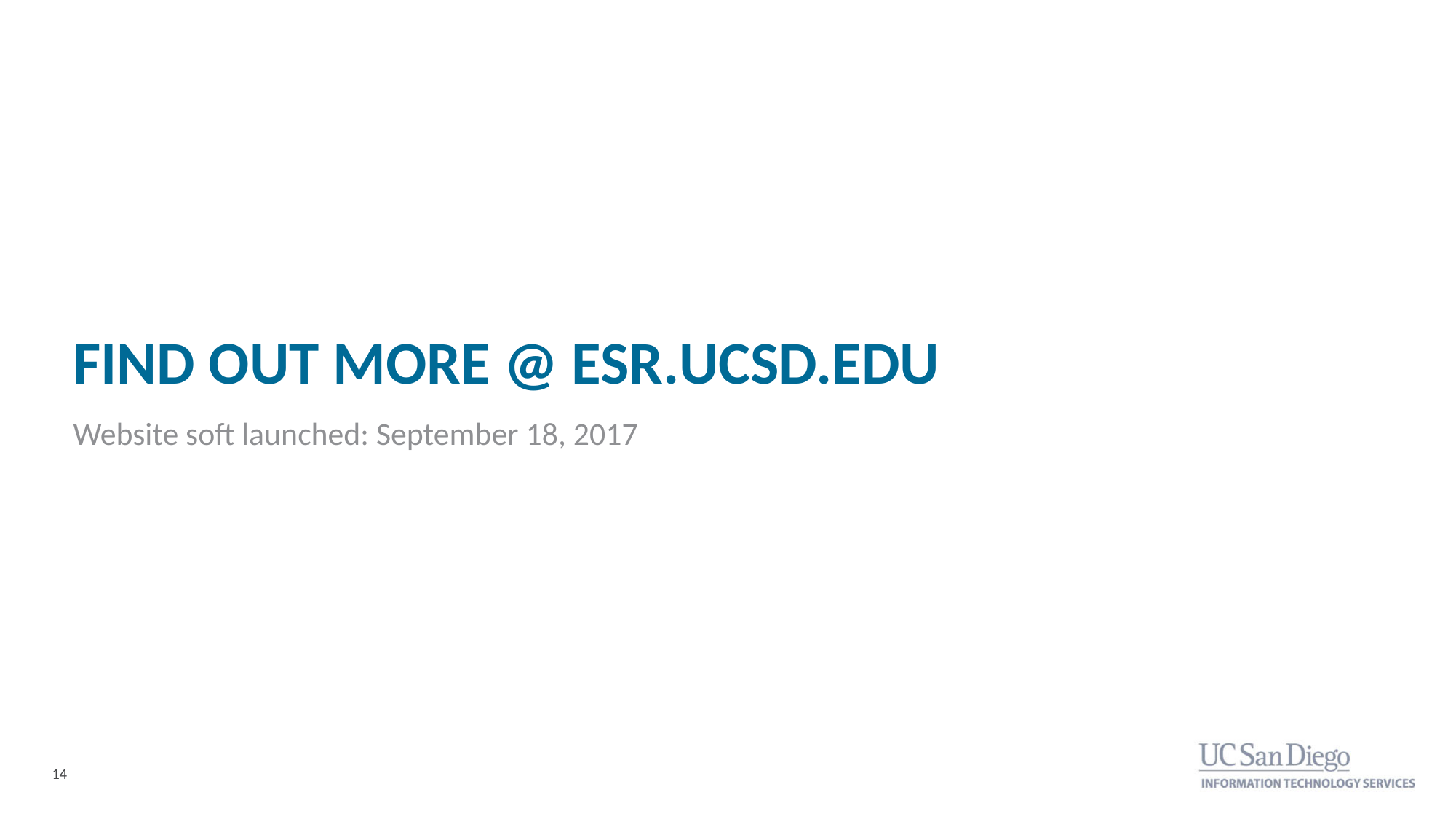

# Find out more @ esr.ucsd.edu
Website soft launched: September 18, 2017
14